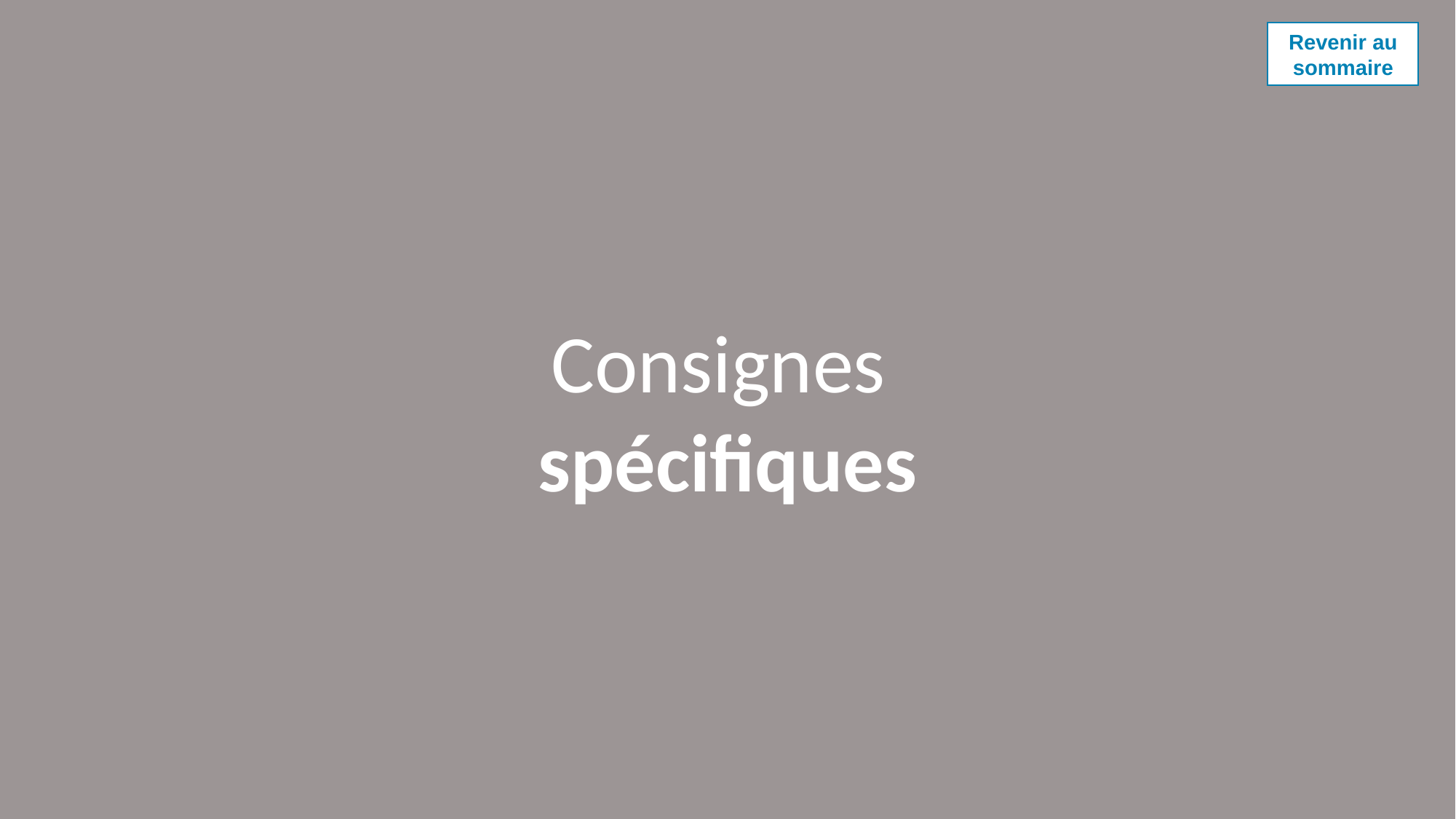

Consignes
spécifiques
Revenir au sommaire

19
14 avril 2020